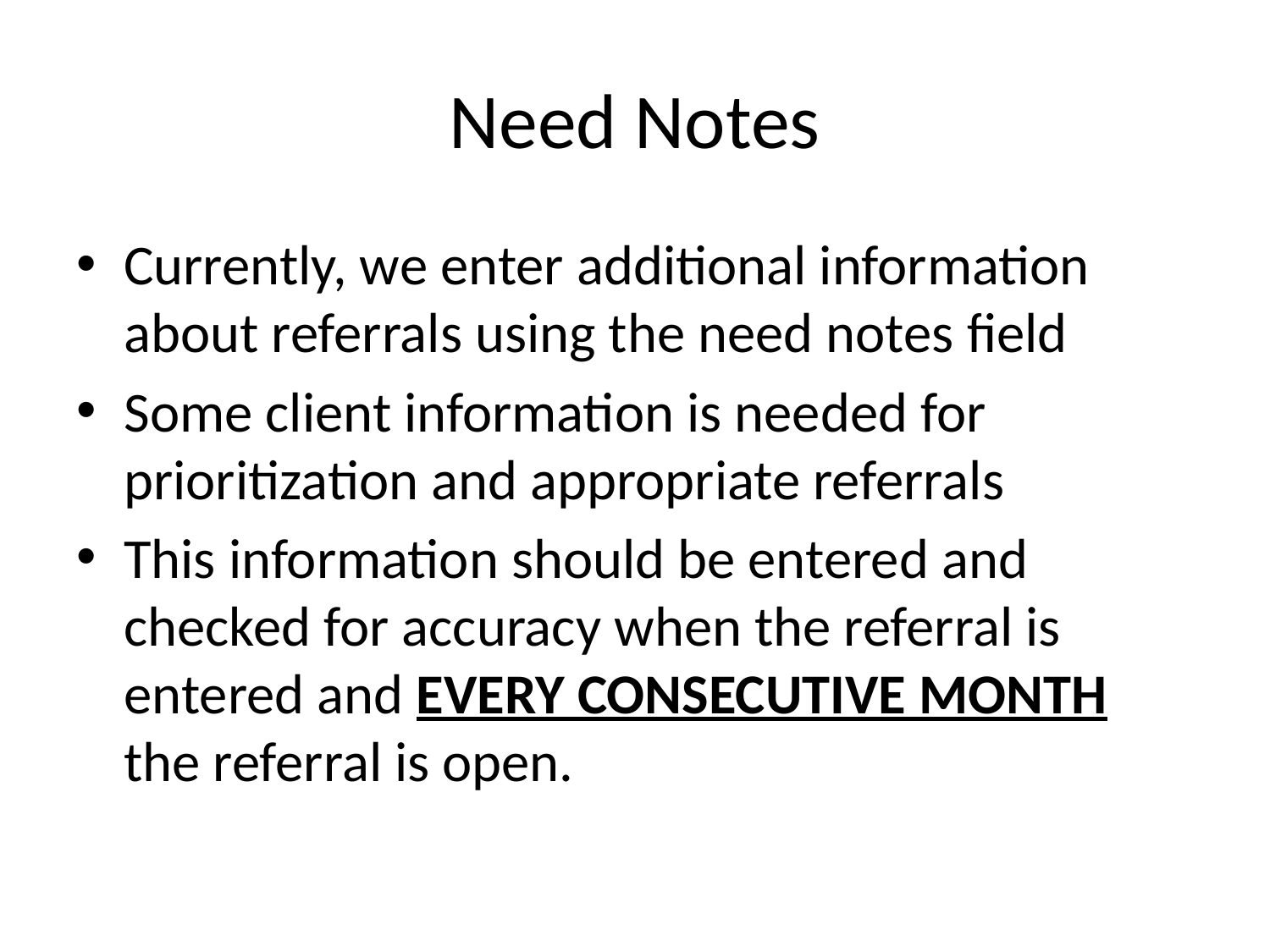

# Need Notes
Currently, we enter additional information about referrals using the need notes field
Some client information is needed for prioritization and appropriate referrals
This information should be entered and checked for accuracy when the referral is entered and EVERY CONSECUTIVE MONTH the referral is open.